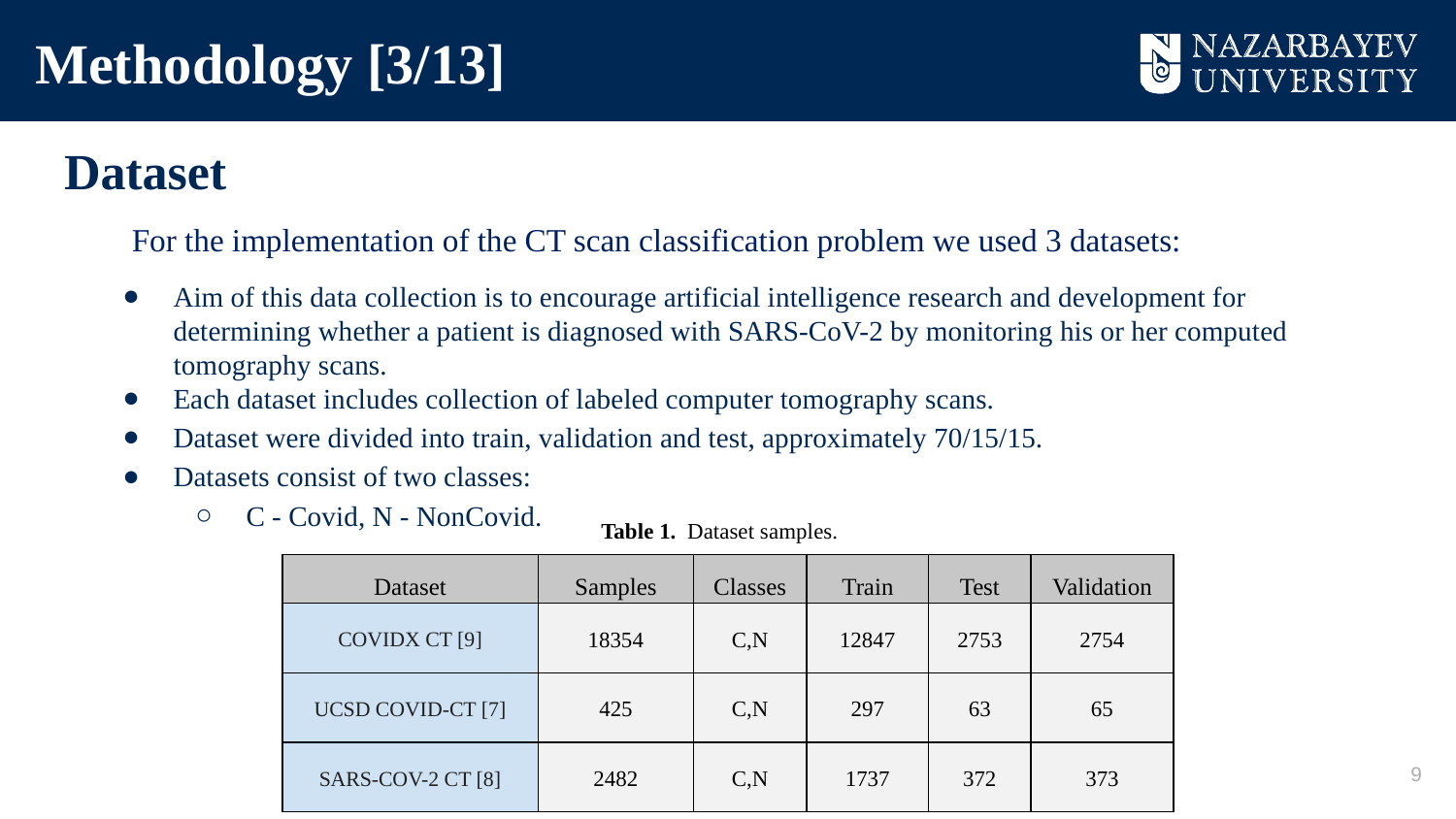

Methodology [3/13]
# Dataset

For the implementation of the CT scan classification problem we used 3 datasets:

Aim of this data collection is to encourage artificial intelligence research and development for determining whether a patient is diagnosed with SARS-CoV-2 by monitoring his or her computed tomography scans.
Each dataset includes collection of labeled computer tomography scans.
Dataset were divided into train, validation and test, approximately 70/15/15.
Datasets consist of two classes:
C - Covid, N - NonCovid.

Table 1.  Dataset samples.
| Dataset | Samples | Classes | Train | Test | Validation |
| --- | --- | --- | --- | --- | --- |
| COVIDX CT [9] | 18354 | C,N | 12847 | 2753 | 2754 |
| UCSD COVID-CT [7] | 425 | C,N | 297 | 63 | 65 |
| SARS-COV-2 CT [8] | 2482 | C,N | 1737 | 372 | 373 |
9